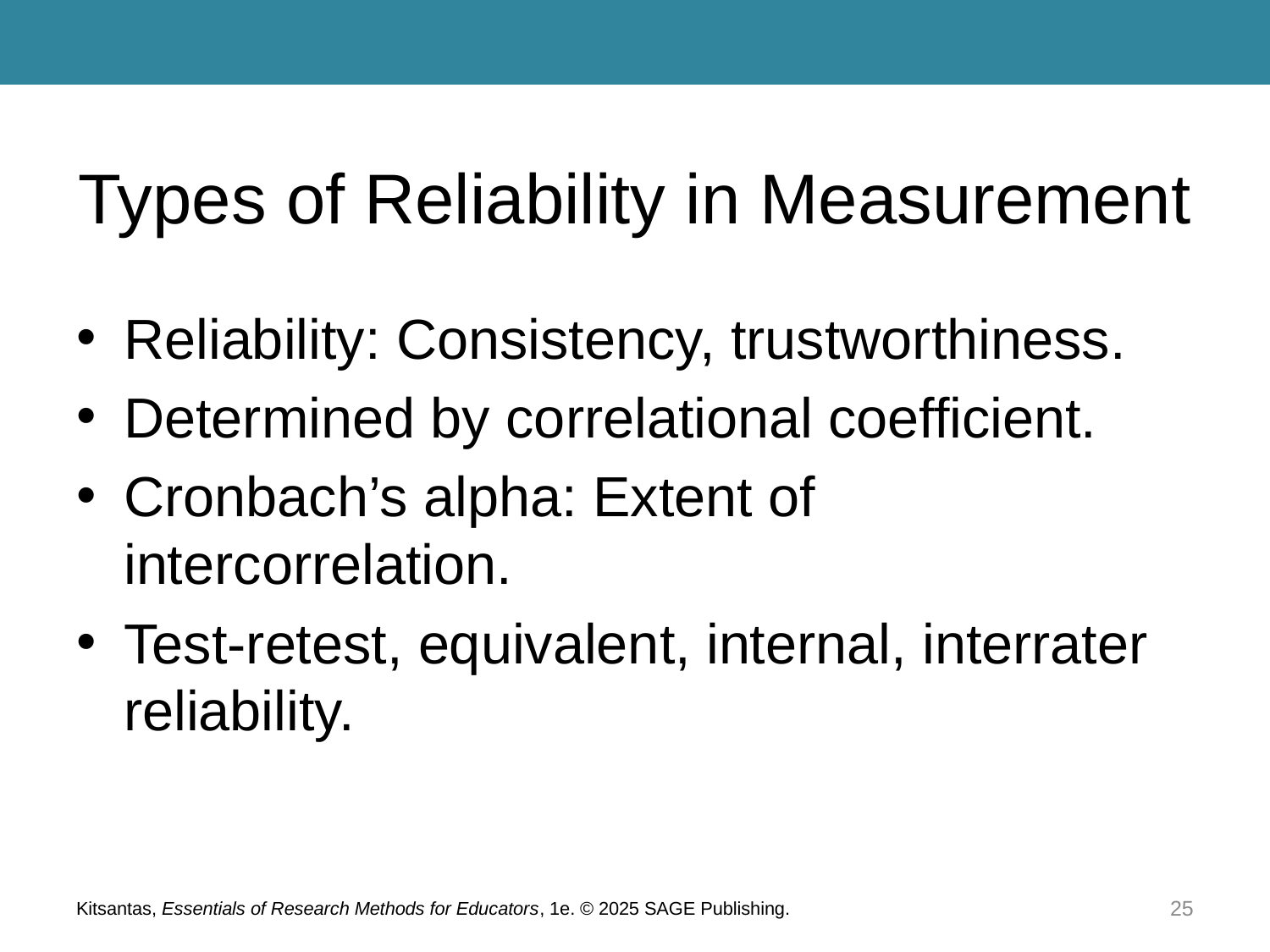

# Types of Reliability in Measurement
Reliability: Consistency, trustworthiness.
Determined by correlational coefficient.
Cronbach’s alpha: Extent of intercorrelation.
Test-retest, equivalent, internal, interrater reliability.
Kitsantas, Essentials of Research Methods for Educators, 1e. © 2025 SAGE Publishing.
25